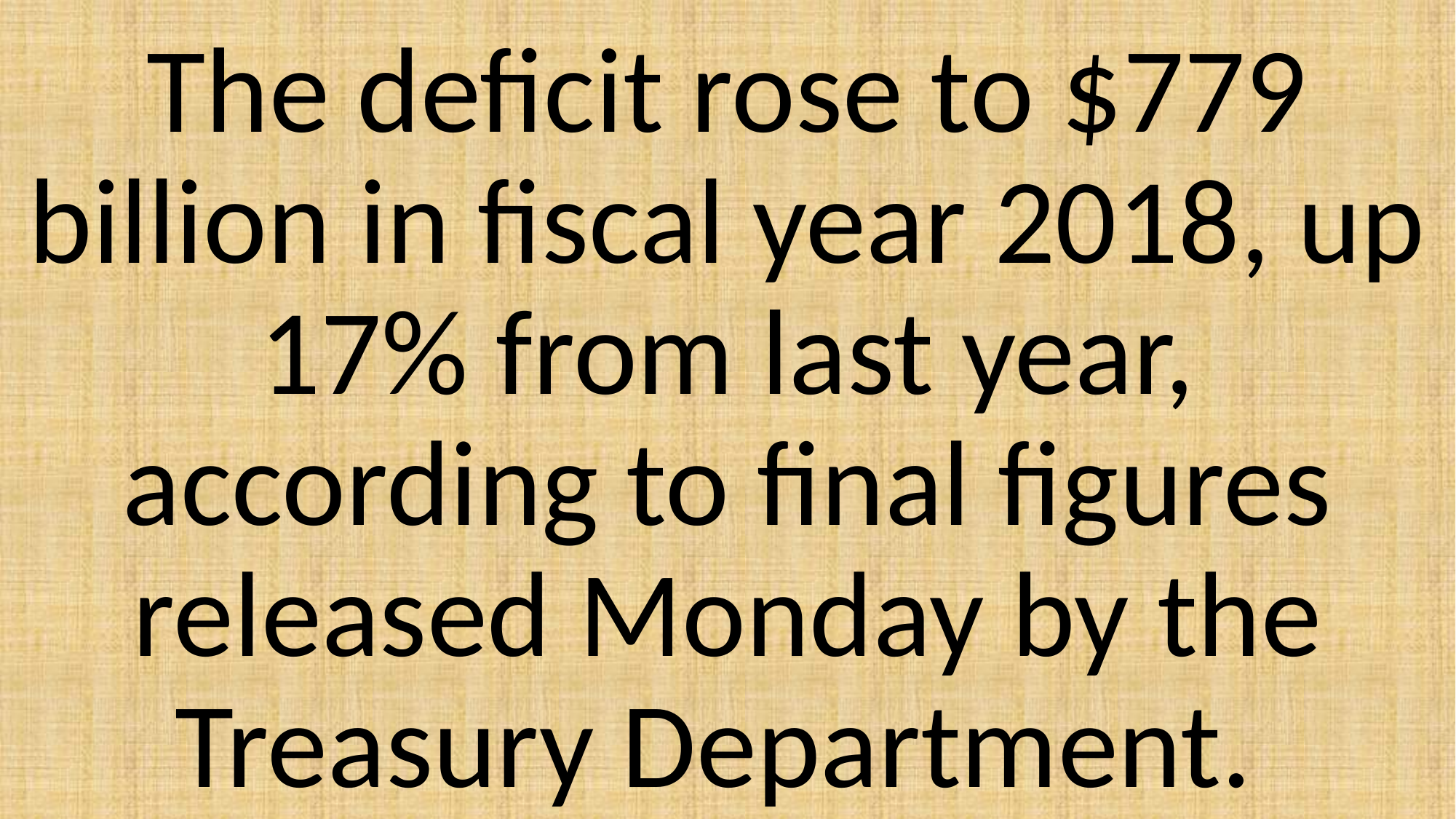

# The deficit rose to $779 billion in fiscal year 2018, up 17% from last year, according to final figures released Monday by the Treasury Department.